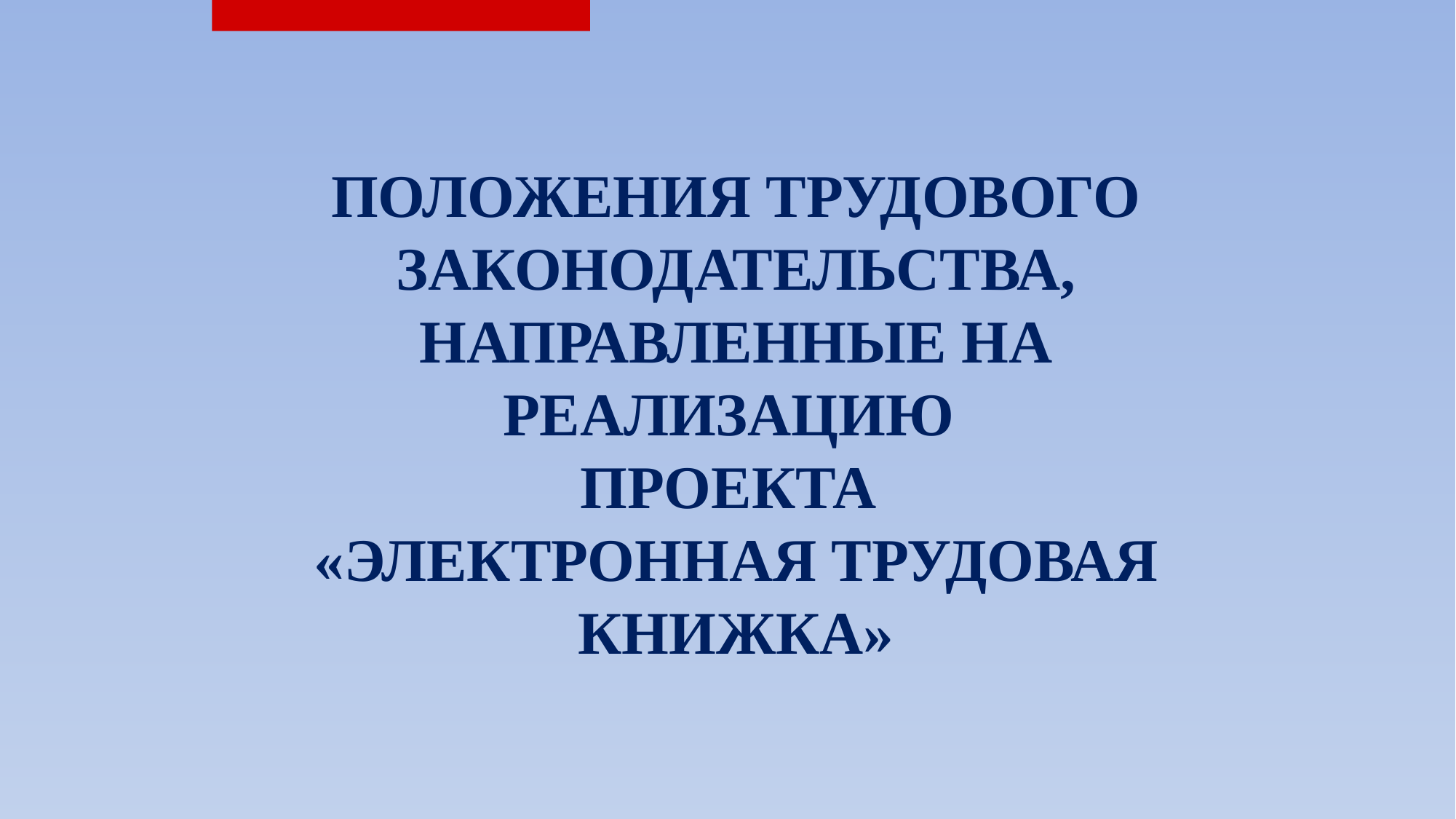

|  |
| --- |

ПОЛОЖЕНИЯ ТРУДОВОГО ЗАКОНОДАТЕЛЬСТВА, НАПРАВЛЕННЫЕ НА РЕАЛИЗАЦИЮ
ПРОЕКТА
«ЭЛЕКТРОННАЯ ТРУДОВАЯ КНИЖКА»